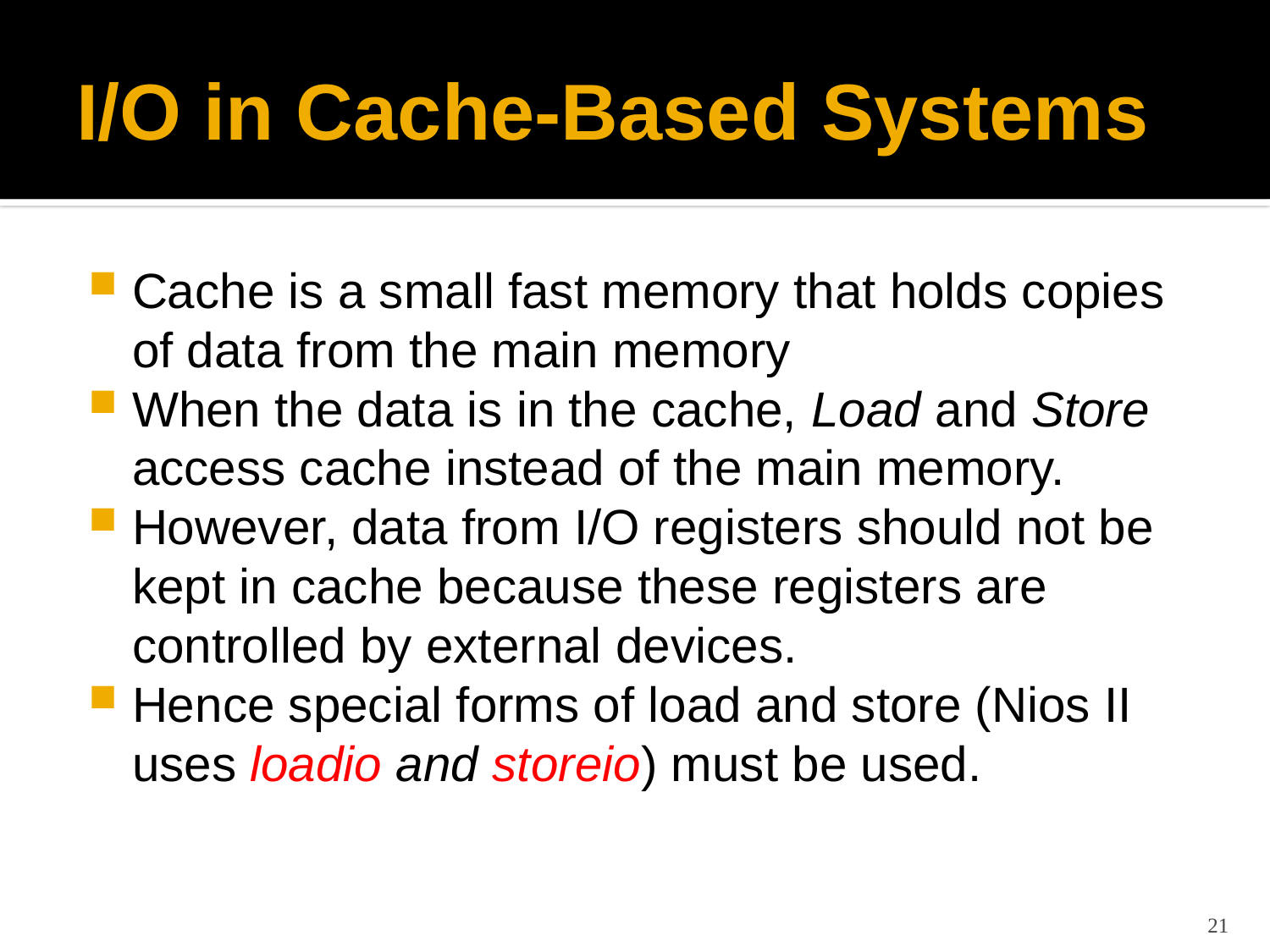

# I/O in Cache-Based Systems
Cache is a small fast memory that holds copies of data from the main memory
When the data is in the cache, Load and Store access cache instead of the main memory.
However, data from I/O registers should not be kept in cache because these registers are controlled by external devices.
Hence special forms of load and store (Nios II uses loadio and storeio) must be used.
21